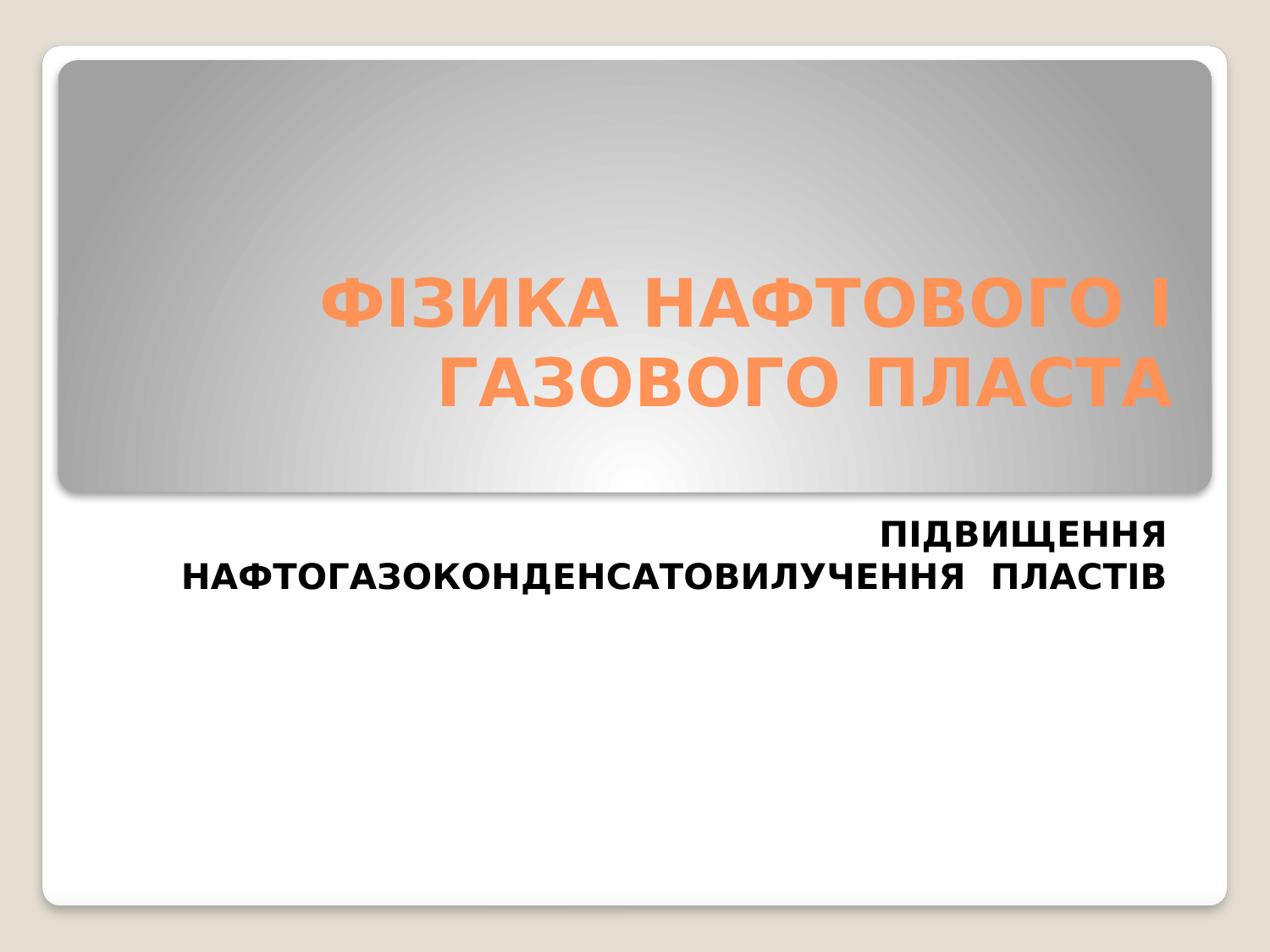

# ФІЗИКА НАФТОВОГО І ГАЗОВОГО ПЛАСТА
 ПІДВИЩЕННЯ НАФТОГАЗОКОНДЕНСАТОВИЛУЧЕННЯ  ПЛАСТІВ